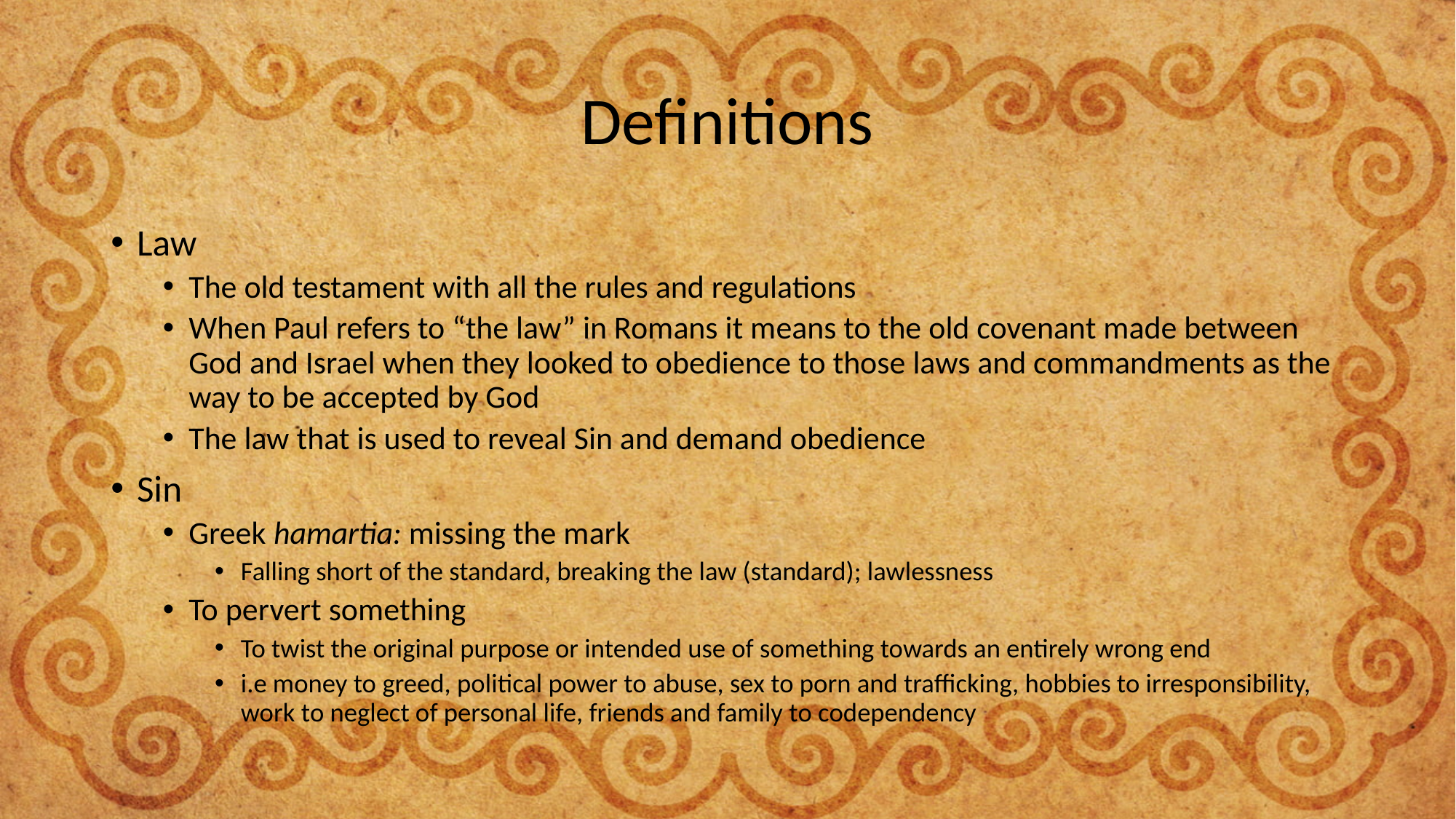

# Definitions
Law
The old testament with all the rules and regulations
When Paul refers to “the law” in Romans it means to the old covenant made between God and Israel when they looked to obedience to those laws and commandments as the way to be accepted by God
The law that is used to reveal Sin and demand obedience
Sin
Greek hamartia: missing the mark
Falling short of the standard, breaking the law (standard); lawlessness
To pervert something
To twist the original purpose or intended use of something towards an entirely wrong end
i.e money to greed, political power to abuse, sex to porn and trafficking, hobbies to irresponsibility, work to neglect of personal life, friends and family to codependency